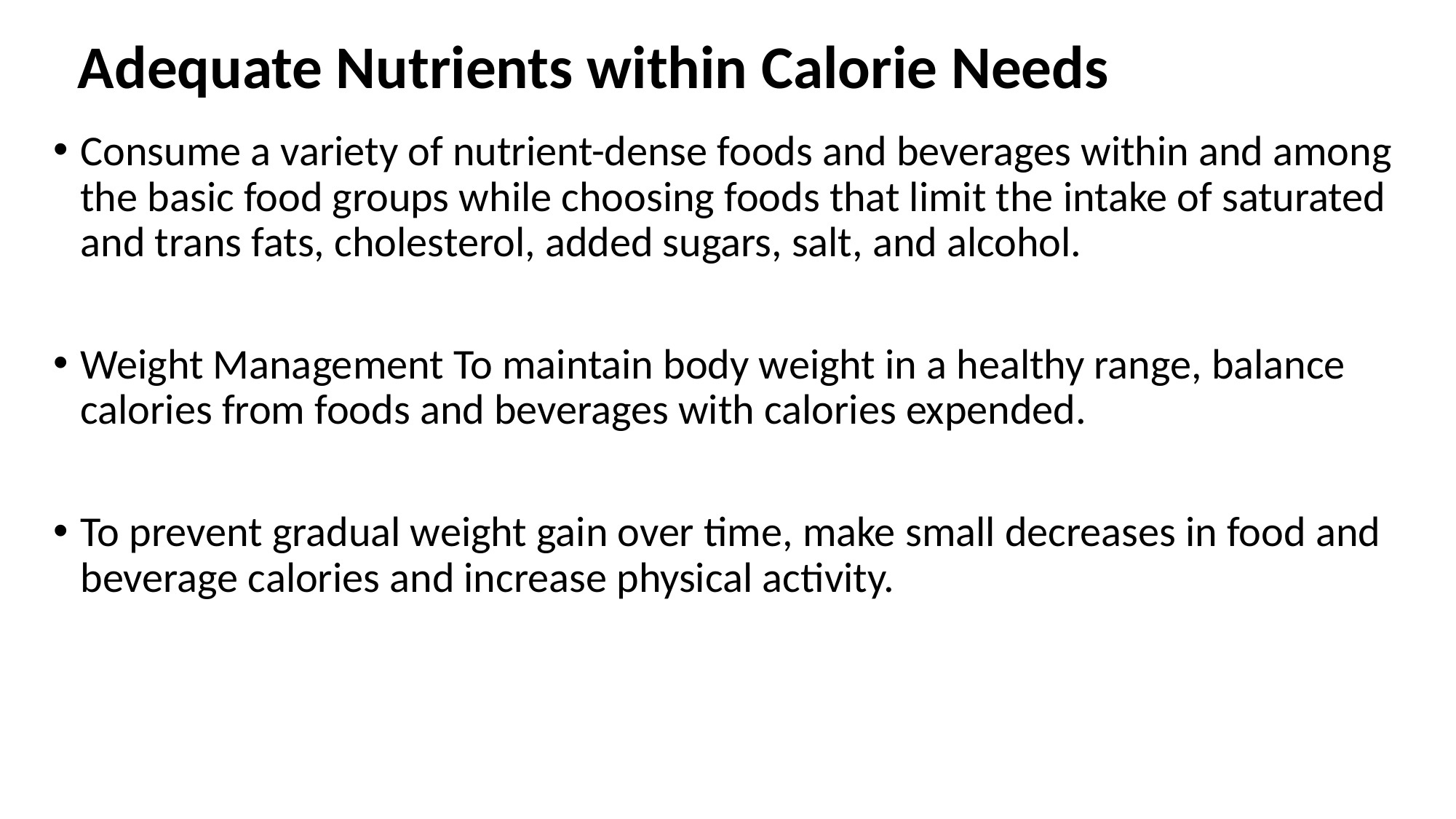

# Adequate Nutrients within Calorie Needs
Consume a variety of nutrient-dense foods and beverages within and among the basic food groups while choosing foods that limit the intake of saturated and trans fats, cholesterol, added sugars, salt, and alcohol.

Weight Management To maintain body weight in a healthy range, balance calories from foods and beverages with calories expended.

To prevent gradual weight gain over time, make small decreases in food and beverage calories and increase physical activity.